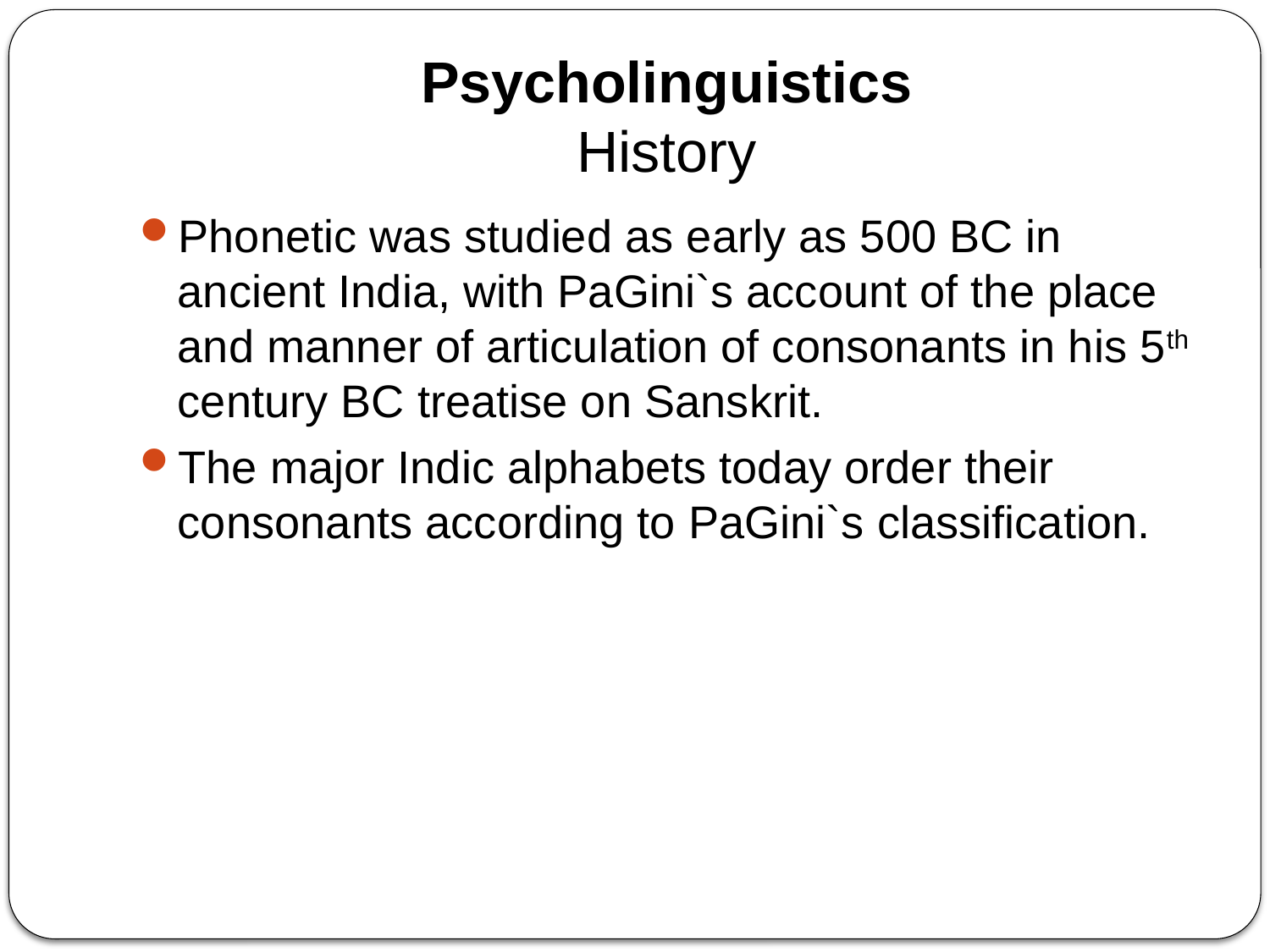

# Psycholinguistics History
Phonetic was studied as early as 500 BC in ancient India, with PaGini`s account of the place and manner of articulation of consonants in his 5th century BC treatise on Sanskrit.
The major Indic alphabets today order their consonants according to PaGini`s classification.